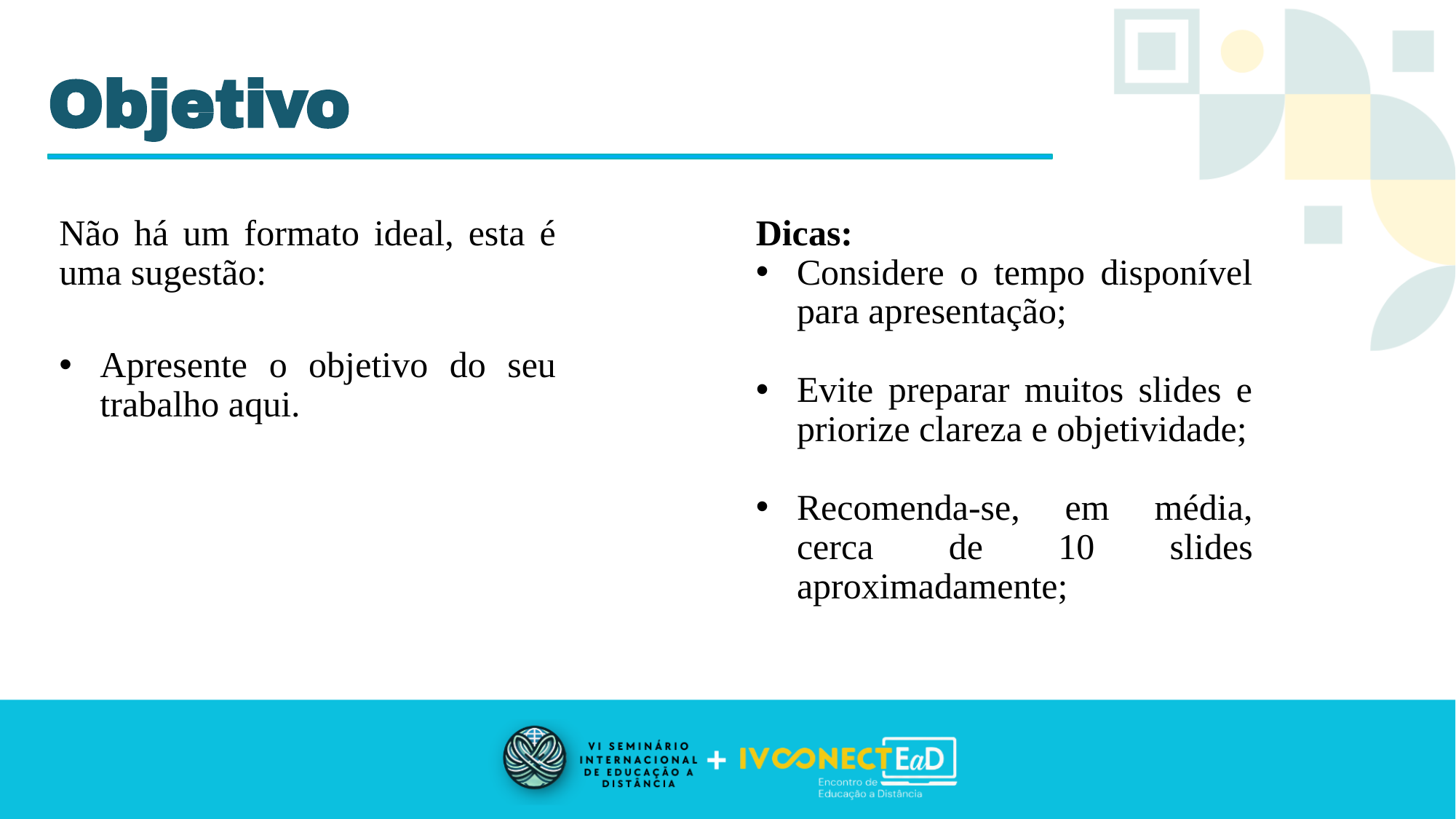

Objetivo

Não há um formato ideal, esta é uma sugestão:

Apresente o objetivo do seu trabalho aqui.
Dicas:
Considere o tempo disponível para apresentação;

Evite preparar muitos slides e priorize clareza e objetividade;

Recomenda-se, em média, cerca de 10 slides aproximadamente;